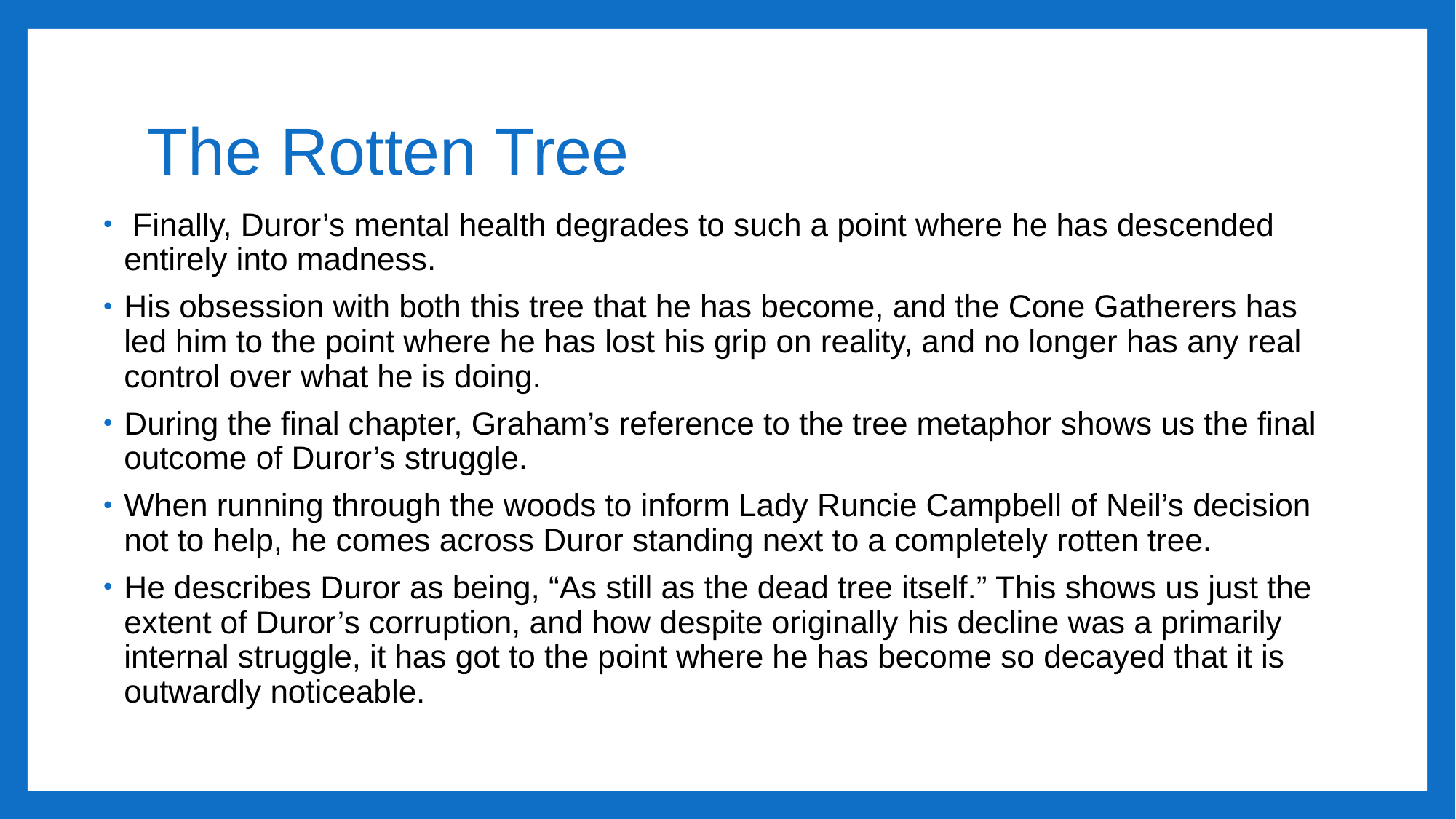

# The Rotten Tree
 Finally, Duror’s mental health degrades to such a point where he has descended entirely into madness.
His obsession with both this tree that he has become, and the Cone Gatherers has led him to the point where he has lost his grip on reality, and no longer has any real control over what he is doing.
During the final chapter, Graham’s reference to the tree metaphor shows us the final outcome of Duror’s struggle.
When running through the woods to inform Lady Runcie Campbell of Neil’s decision not to help, he comes across Duror standing next to a completely rotten tree.
He describes Duror as being, “As still as the dead tree itself.” This shows us just the extent of Duror’s corruption, and how despite originally his decline was a primarily internal struggle, it has got to the point where he has become so decayed that it is outwardly noticeable.